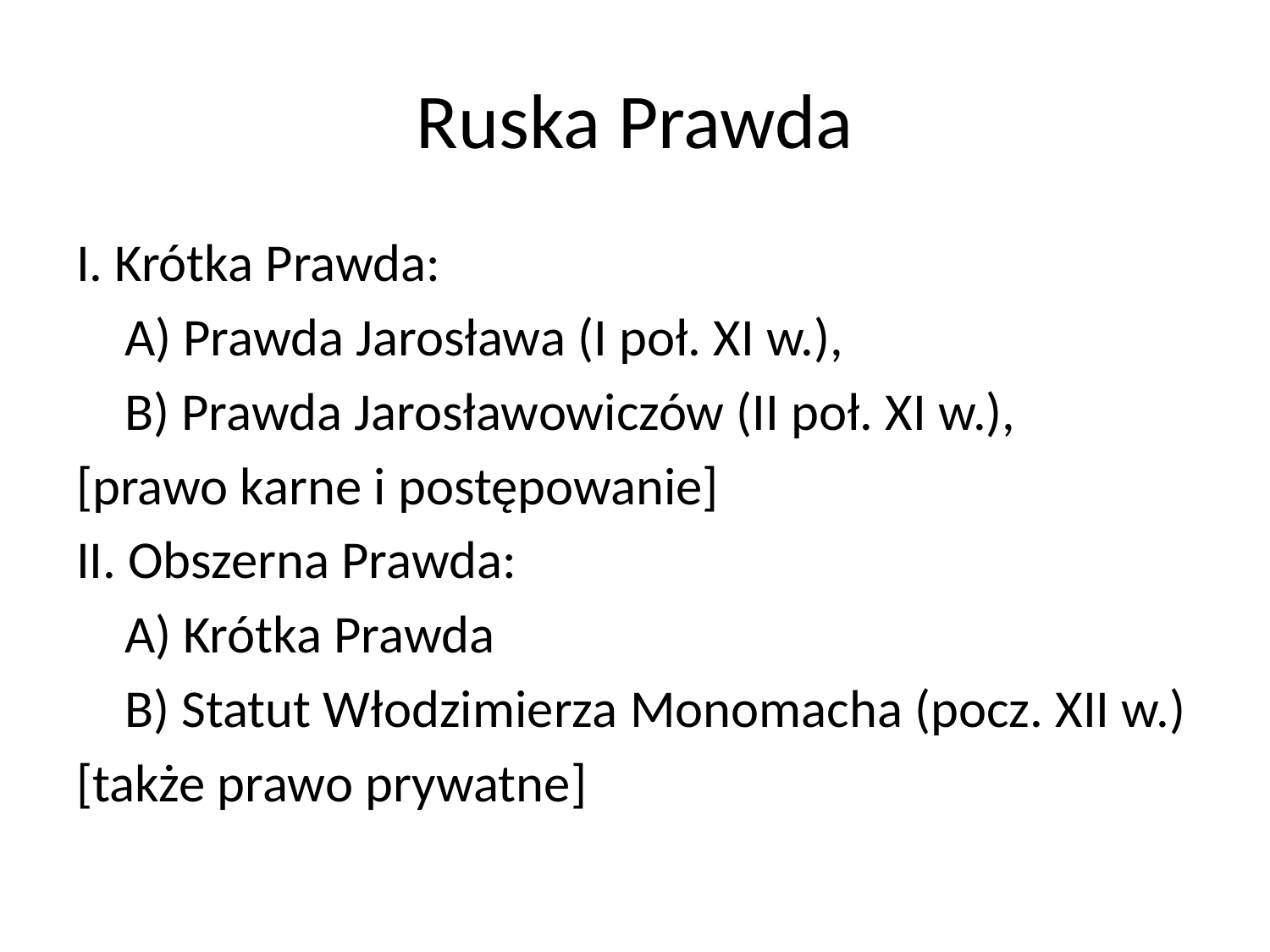

# Ruska Prawda
I. Krótka Prawda:
	A) Prawda Jarosława (I poł. XI w.),
	B) Prawda Jarosławowiczów (II poł. XI w.),
[prawo karne i postępowanie]
II. Obszerna Prawda:
	A) Krótka Prawda
	B) Statut Włodzimierza Monomacha (pocz. XII w.)
[także prawo prywatne]